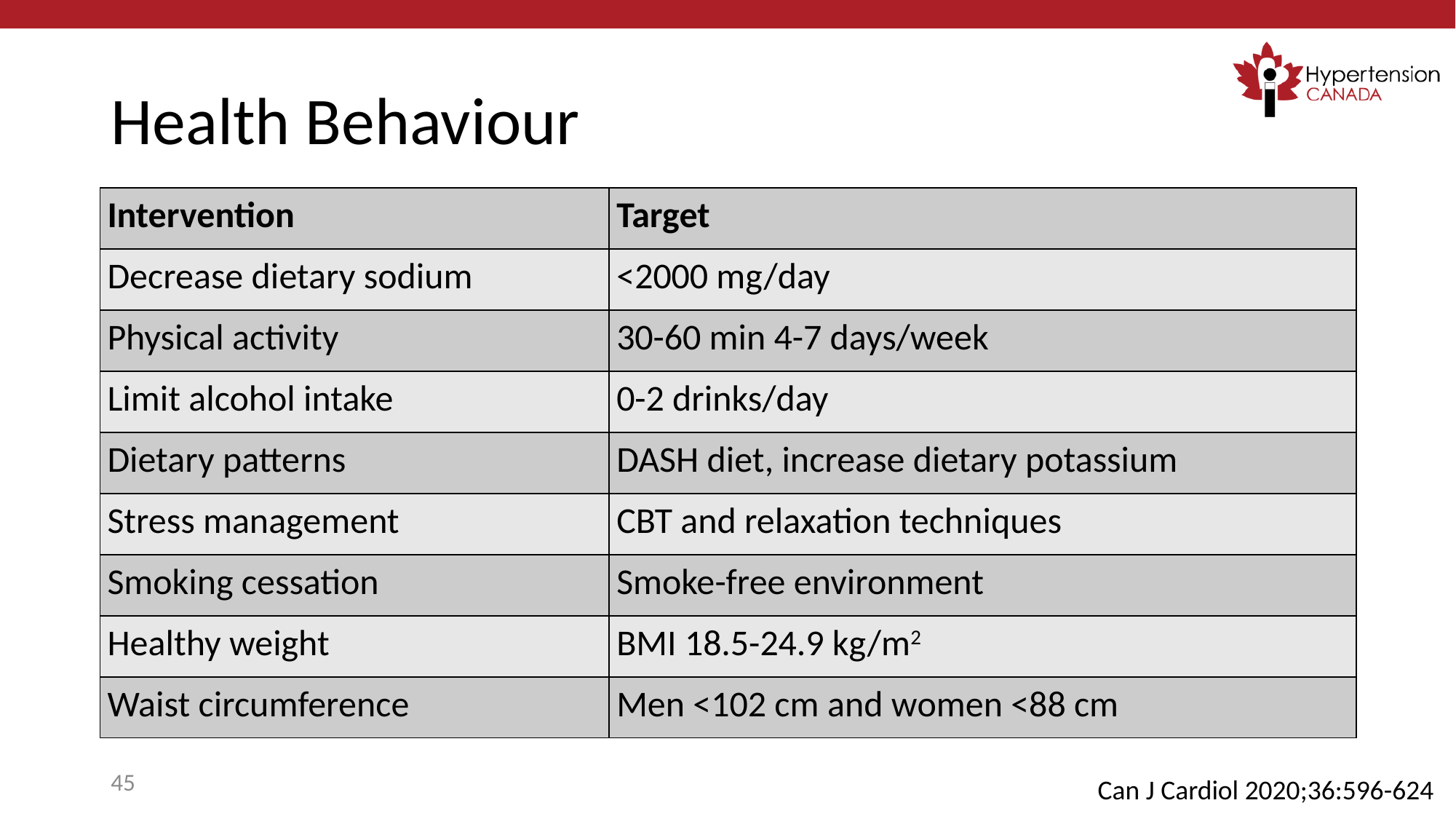

# Health Behaviour
| Intervention | Target |
| --- | --- |
| Decrease dietary sodium | <2000 mg/day |
| Physical activity | 30-60 min 4-7 days/week |
| Limit alcohol intake | 0-2 drinks/day |
| Dietary patterns | DASH diet, increase dietary potassium |
| Stress management | CBT and relaxation techniques |
| Smoking cessation | Smoke-free environment |
| Healthy weight | BMI 18.5-24.9 kg/m2 |
| Waist circumference | Men <102 cm and women <88 cm |
45
Can J Cardiol 2020;36:596-624